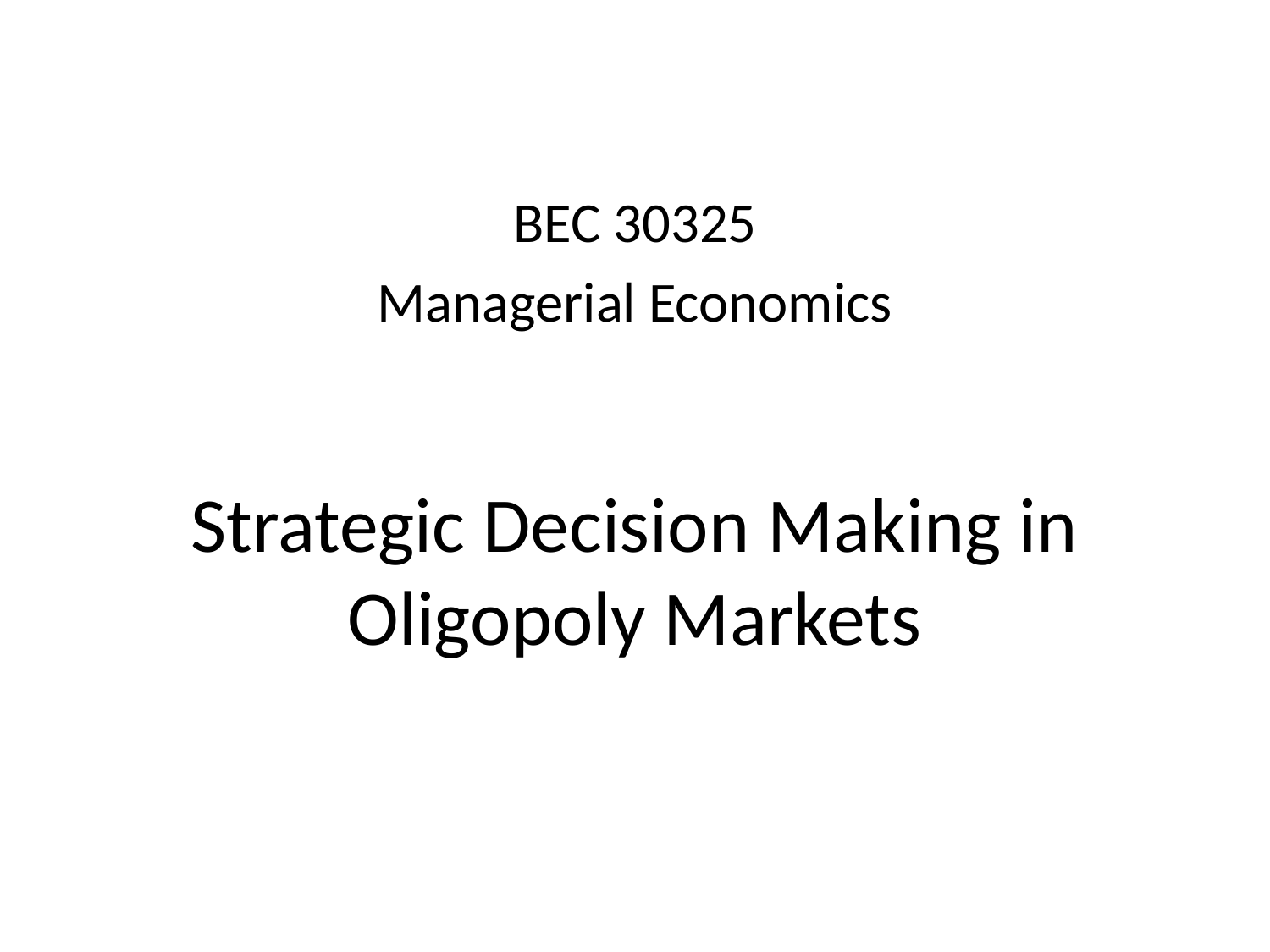

BEC 30325
Managerial Economics
# Strategic Decision Making in Oligopoly Markets